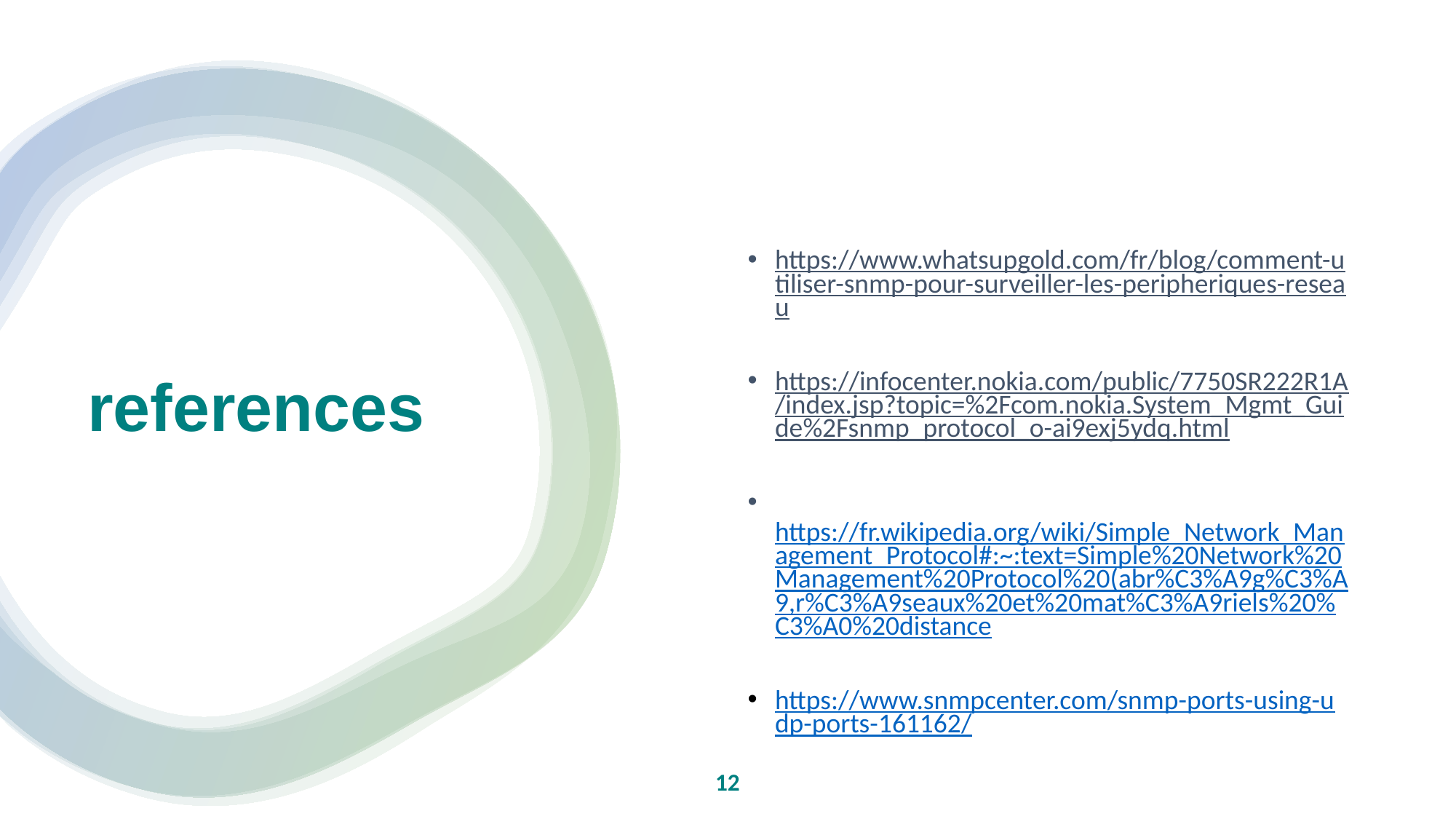

https://www.whatsupgold.com/fr/blog/comment-utiliser-snmp-pour-surveiller-les-peripheriques-reseau
https://infocenter.nokia.com/public/7750SR222R1A/index.jsp?topic=%2Fcom.nokia.System_Mgmt_Guide%2Fsnmp_protocol_o-ai9exj5ydq.html
 https://fr.wikipedia.org/wiki/Simple_Network_Management_Protocol#:~:text=Simple%20Network%20Management%20Protocol%20(abr%C3%A9g%C3%A9,r%C3%A9seaux%20et%20mat%C3%A9riels%20%C3%A0%20distance
https://www.snmpcenter.com/snmp-ports-using-udp-ports-161162/

# references
12